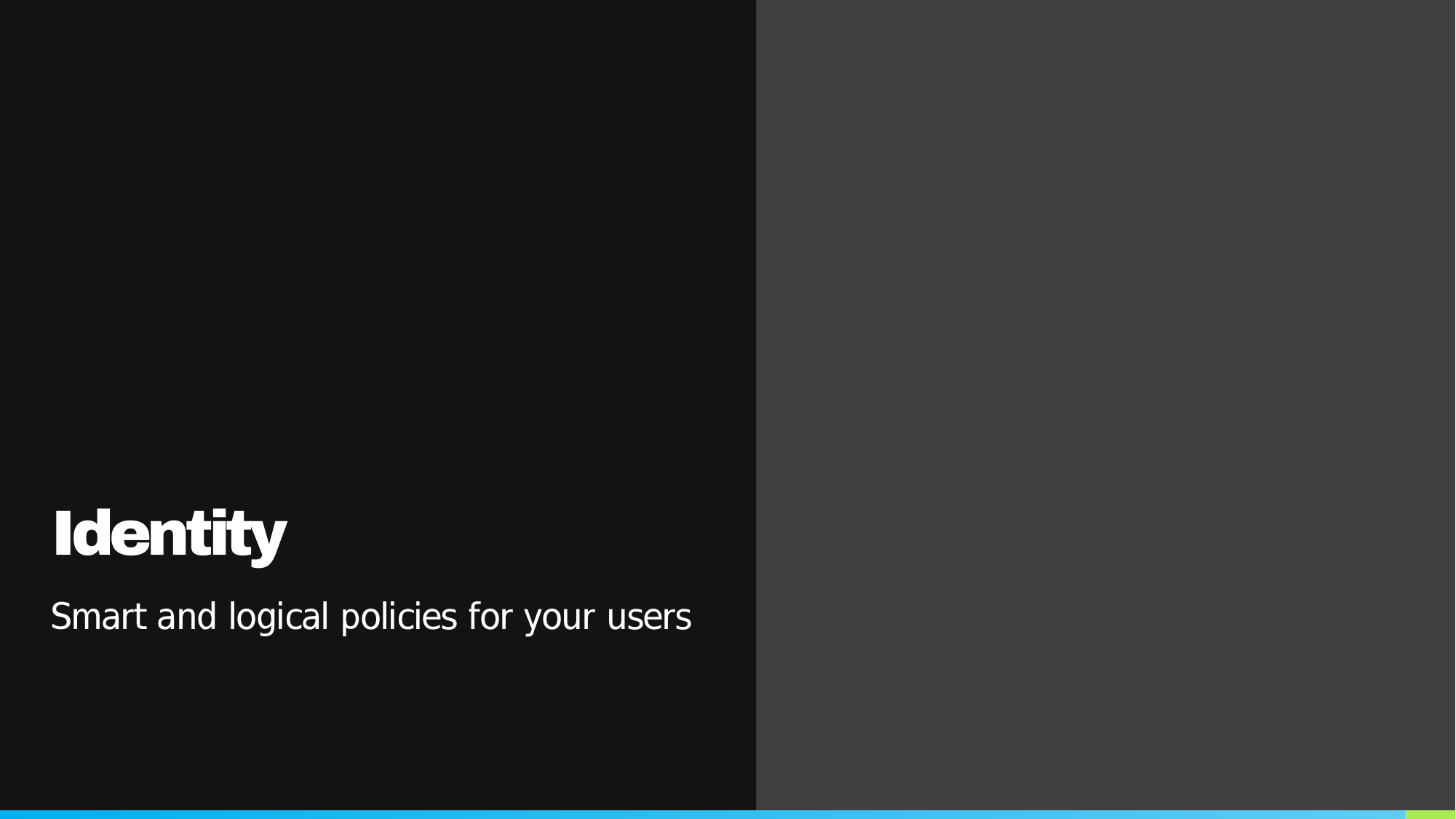

# Identity
Smart and logical policies for your users